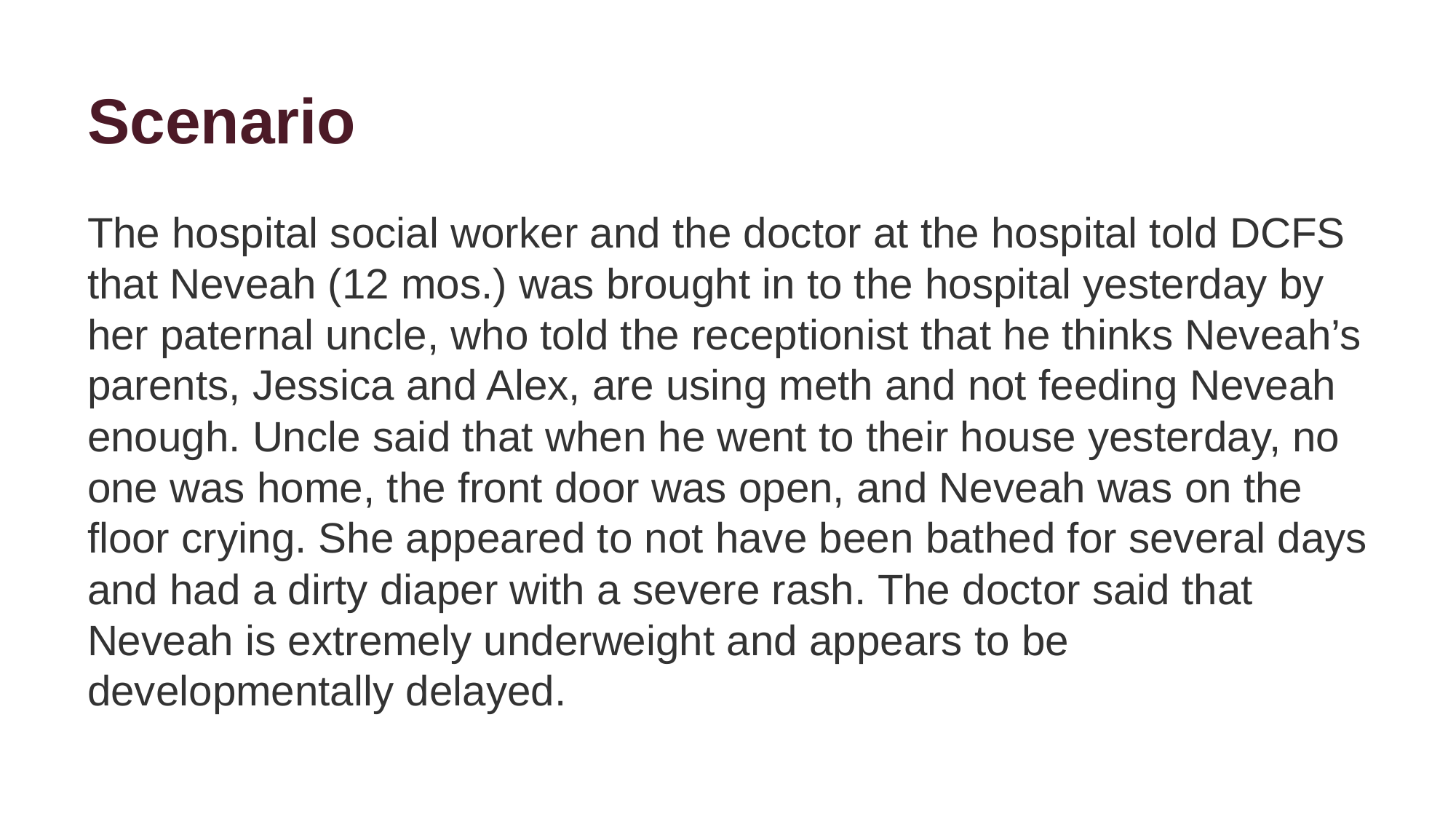

Scenario
The hospital social worker and the doctor at the hospital told DCFS that Neveah (12 mos.) was brought in to the hospital yesterday by her paternal uncle, who told the receptionist that he thinks Neveah’s parents, Jessica and Alex, are using meth and not feeding Neveah enough. Uncle said that when he went to their house yesterday, no one was home, the front door was open, and Neveah was on the floor crying. She appeared to not have been bathed for several days and had a dirty diaper with a severe rash. The doctor said that Neveah is extremely underweight and appears to be developmentally delayed.